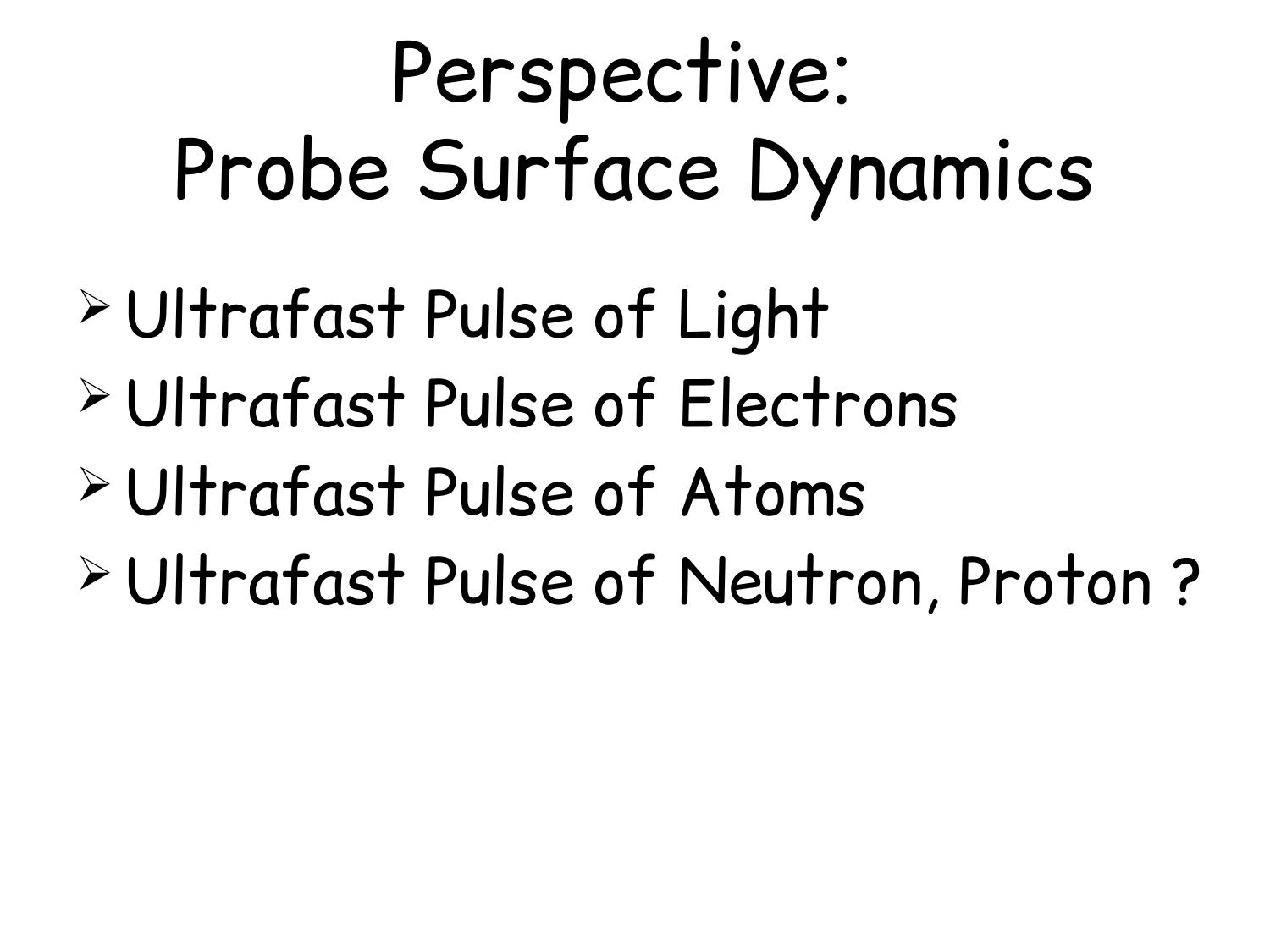

# Perspective: Probe Surface Dynamics
Ultrafast Pulse of Light
Ultrafast Pulse of Electrons
Ultrafast Pulse of Atoms
Ultrafast Pulse of Neutron, Proton ?